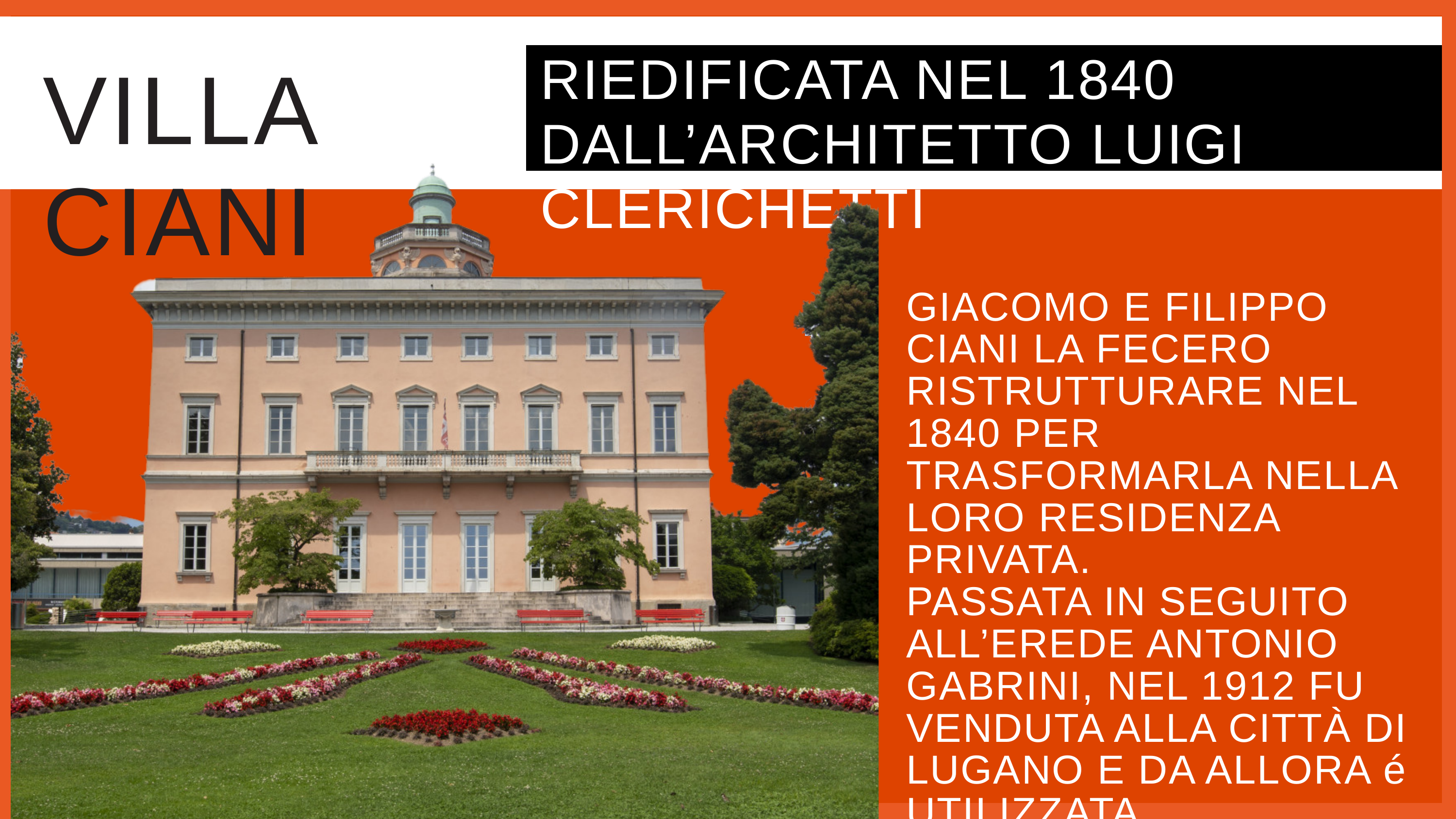

RIEDIFICATA NEL 1840 DALL’ARCHITETTO LUIGI CLERICHETTI
VILLA CIANI
GIACOMO E FILIPPO CIANI LA FECERO RISTRUTTURARE NEL 1840 PER TRASFORMARLA NELLA LORO RESIDENZA PRIVATA.
PASSATA IN SEGUITO ALL’EREDE ANTONIO GABRINI, NEL 1912 FU VENDUTA ALLA CITTÀ DI LUGANO E DA ALLORA é UTILIZZATA ALTERNATIVAMENTE COME MUSEO STORICO, MUSEO DI BELLE ARTI O EDIFICIO DI RAPPRESENTANZA.